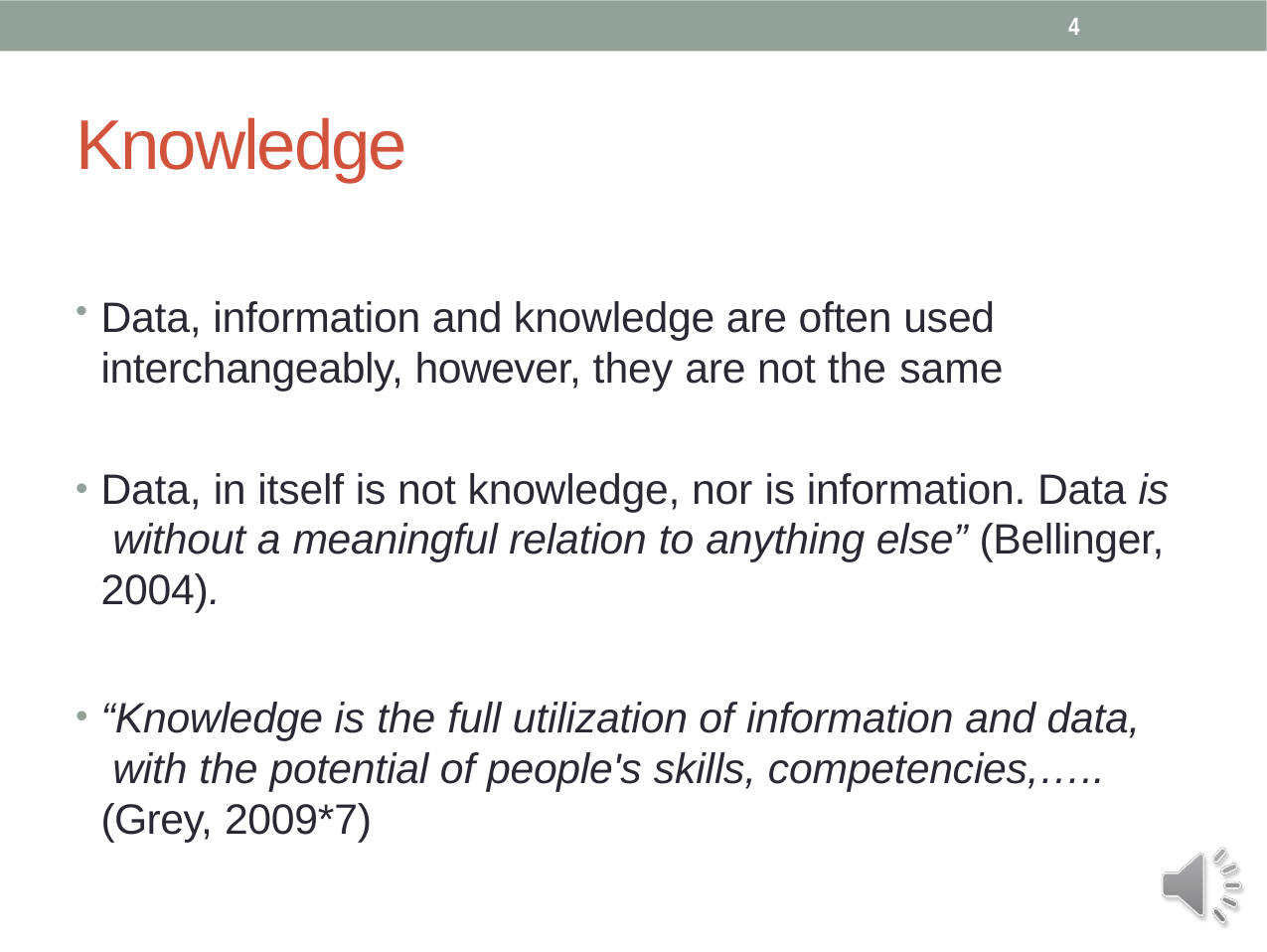

4
# Knowledge
Data, information and knowledge are often used  interchangeably, however, they are not the same

Data, in itself is not knowledge, nor is information. Data is  without a meaningful relation to anything else” (Bellinger,  2004).

“Knowledge is the full utilization of information and data,  with the potential of people's skills, competencies,…..  (Grey, 2009*7)